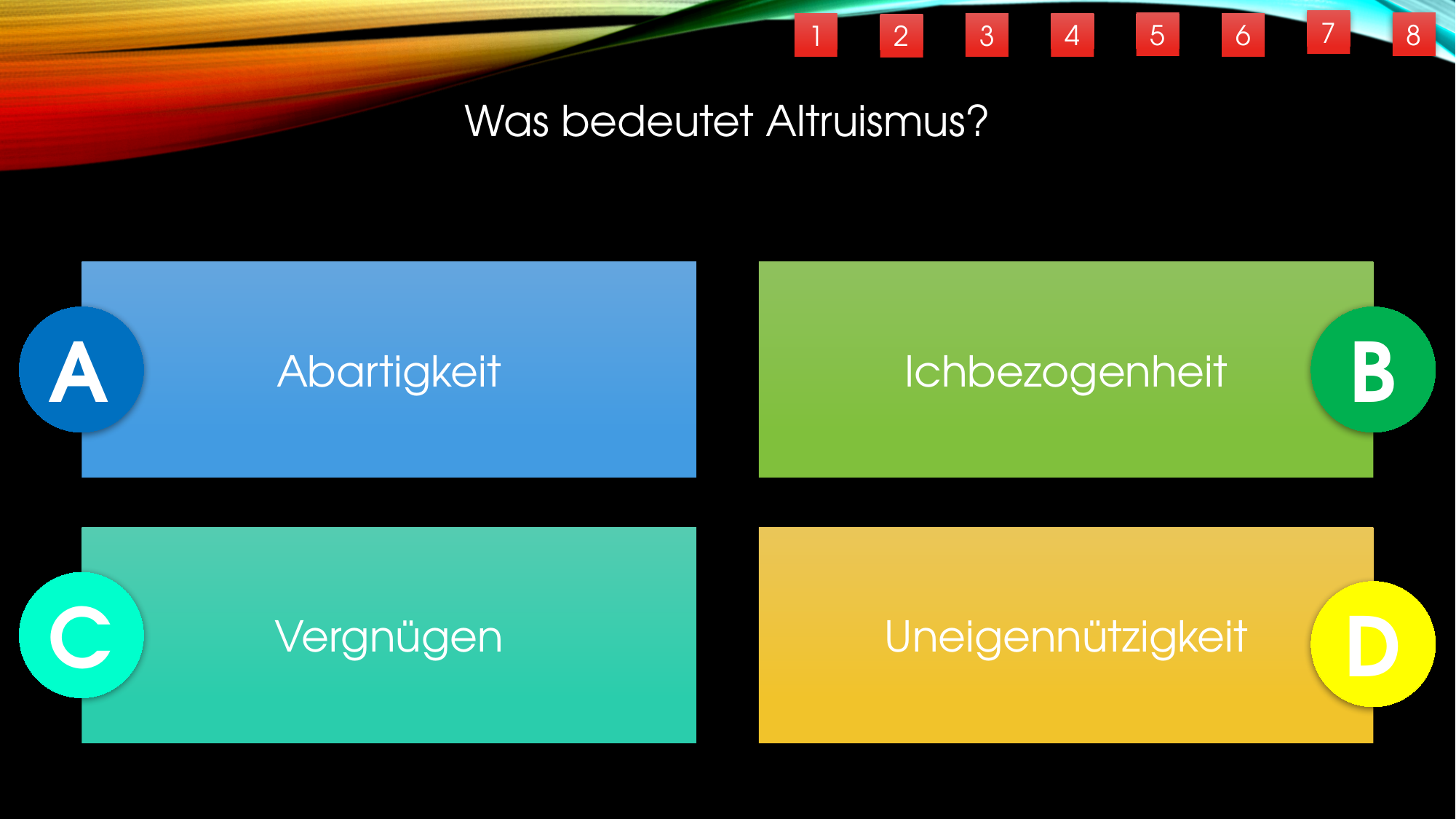

7
5
8
6
4
1
3
2
Was bedeutet Altruismus?
Abartigkeit
Ichbezogenheit
A
B
Vergnügen
Uneigennützigkeit
C
D